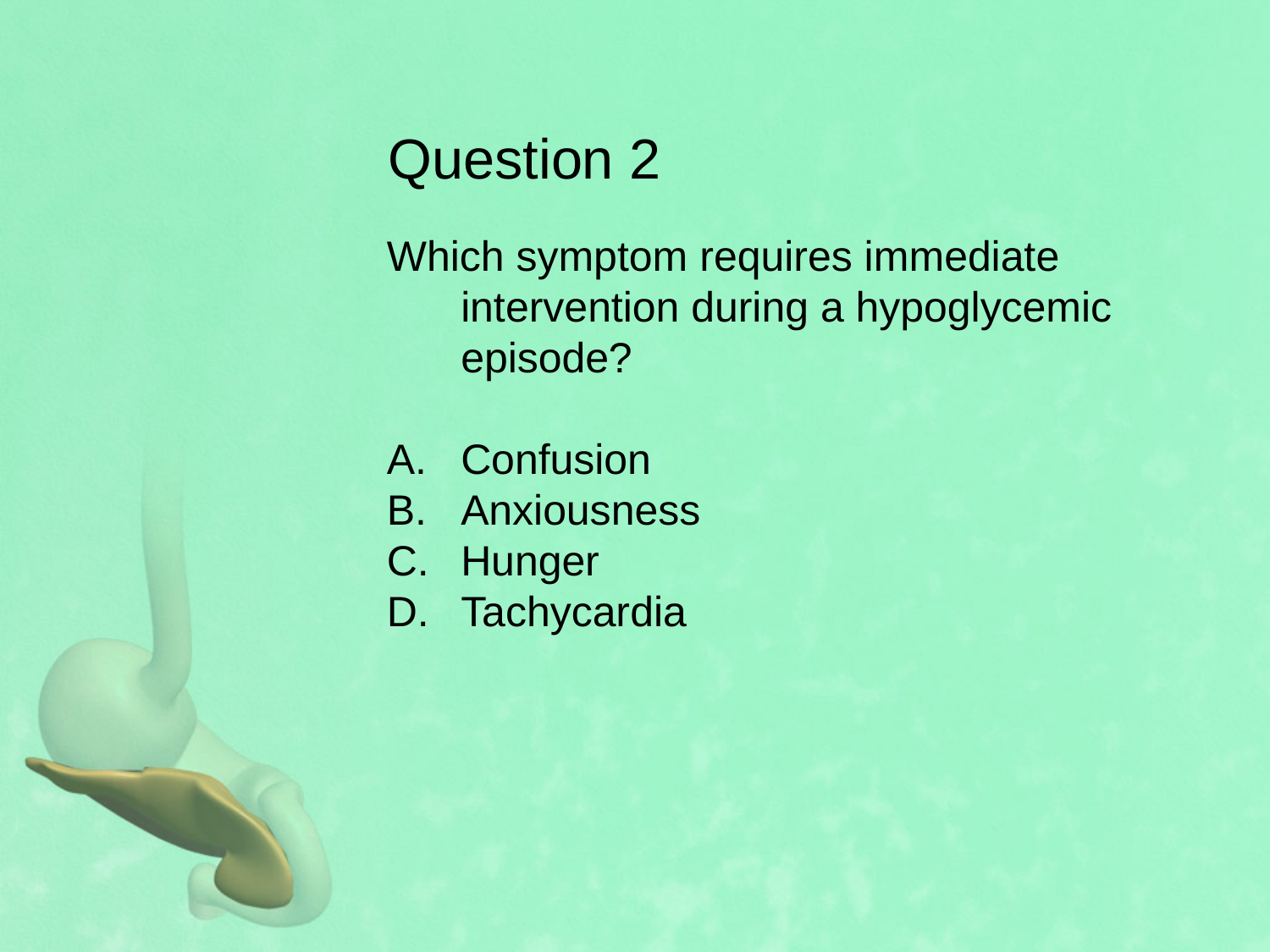

# Question 2
Which symptom requires immediate intervention during a hypoglycemic episode?

Confusion
Anxiousness
Hunger
Tachycardia